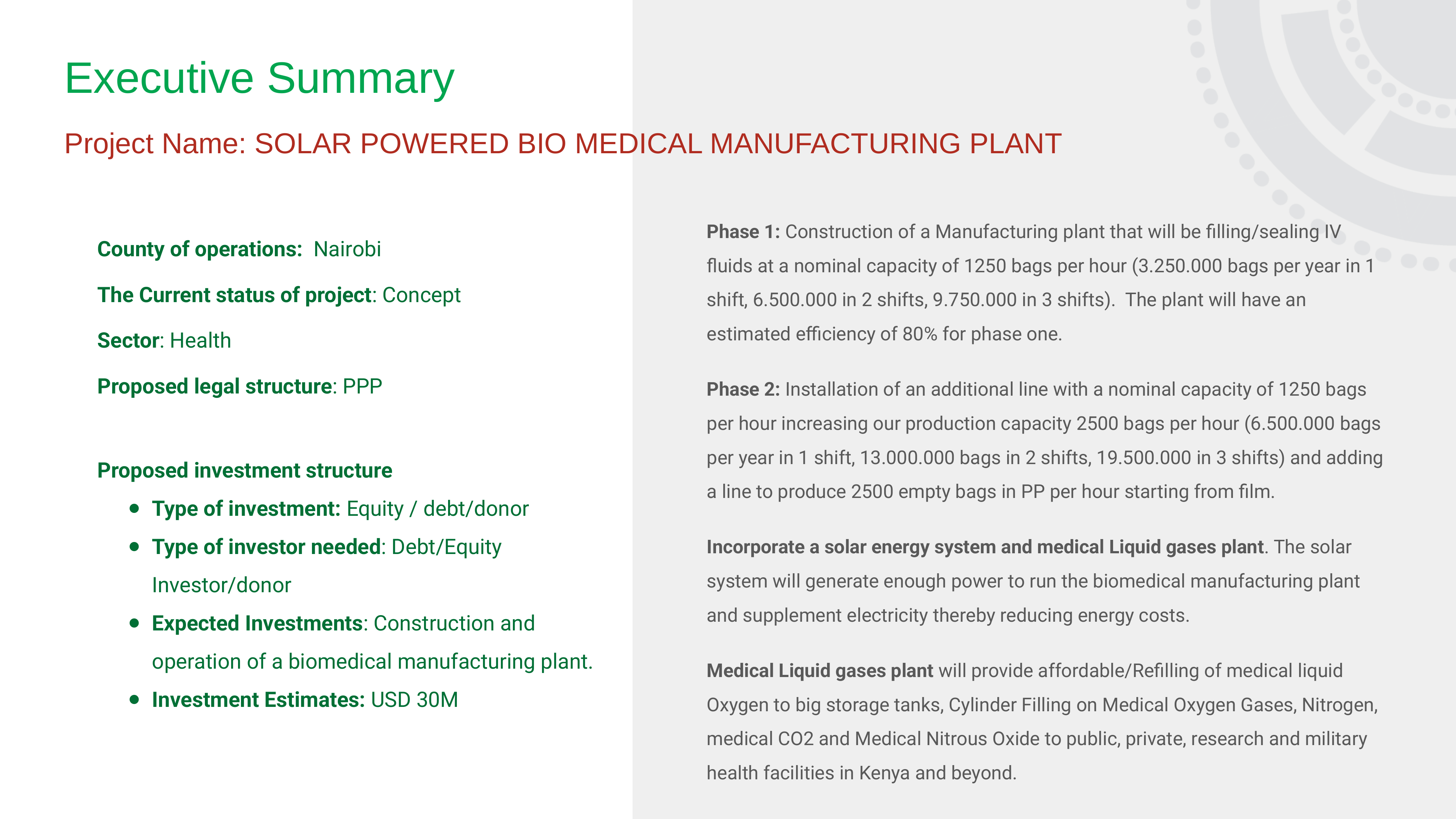

# Executive Summary
Project Name: SOLAR POWERED BIO MEDICAL MANUFACTURING PLANT
Phase 1: Construction of a Manufacturing plant that will be filling/sealing IV fluids at a nominal capacity of 1250 bags per hour (3.250.000 bags per year in 1 shift, 6.500.000 in 2 shifts, 9.750.000 in 3 shifts).  The plant will have an estimated efficiency of 80% for phase one.
Phase 2: Installation of an additional line with a nominal capacity of 1250 bags per hour increasing our production capacity 2500 bags per hour (6.500.000 bags per year in 1 shift, 13.000.000 bags in 2 shifts, 19.500.000 in 3 shifts) and adding a line to produce 2500 empty bags in PP per hour starting from film.
Incorporate a solar energy system and medical Liquid gases plant. The solar system will generate enough power to run the biomedical manufacturing plant and supplement electricity thereby reducing energy costs.
Medical Liquid gases plant will provide affordable/Refilling of medical liquid Oxygen to big storage tanks, Cylinder Filling on Medical Oxygen Gases, Nitrogen, medical CO2 and Medical Nitrous Oxide to public, private, research and military health facilities in Kenya and beyond.
County of operations:  Nairobi
The Current status of project: Concept
Sector: Health
Proposed legal structure: PPP

Proposed investment structure
Type of investment: Equity / debt/donor
Type of investor needed: Debt/Equity Investor/donor
Expected Investments: Construction and operation of a biomedical manufacturing plant.
Investment Estimates: USD 30M